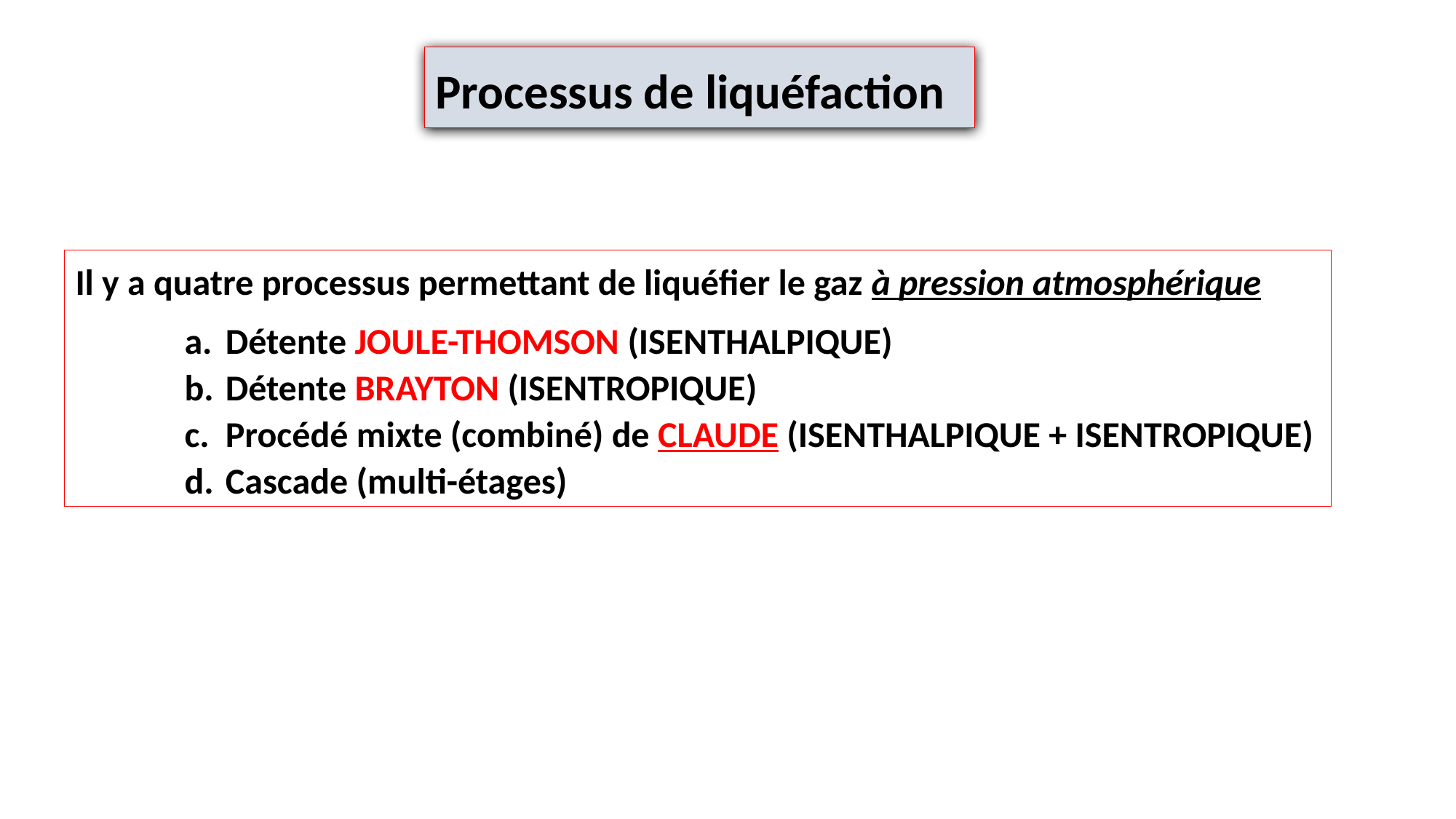

# Processus de liquéfaction
Il y a quatre processus permettant de liquéfier le gaz à pression atmosphérique
Détente JOULE-THOMSON (ISENTHALPIQUE)
Détente BRAYTON (ISENTROPIQUE)
Procédé mixte (combiné) de CLAUDE (ISENTHALPIQUE + ISENTROPIQUE)
Cascade (multi-étages)